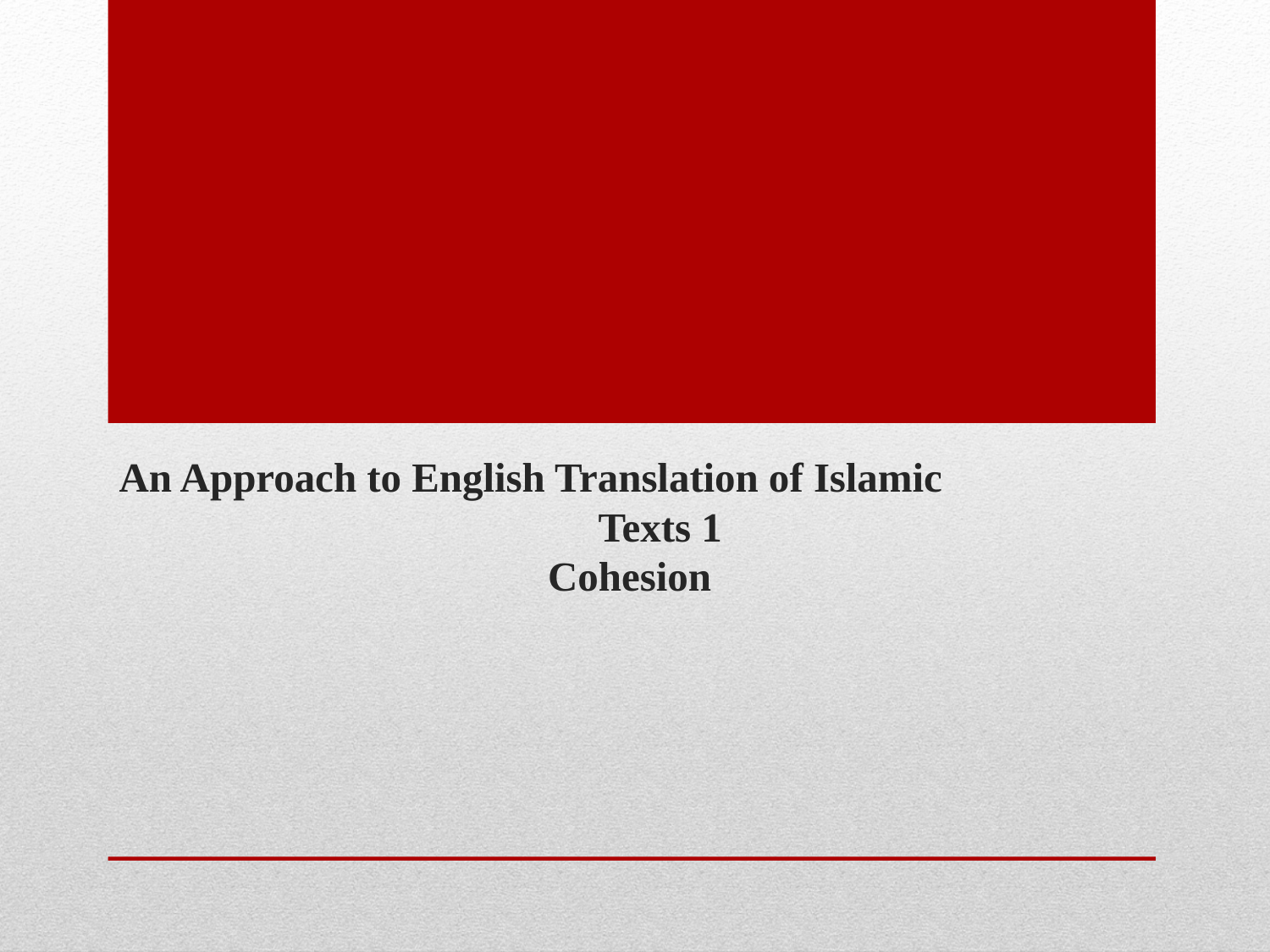

# An Approach to English Translation of Islamic                          Texts 1 Cohesion